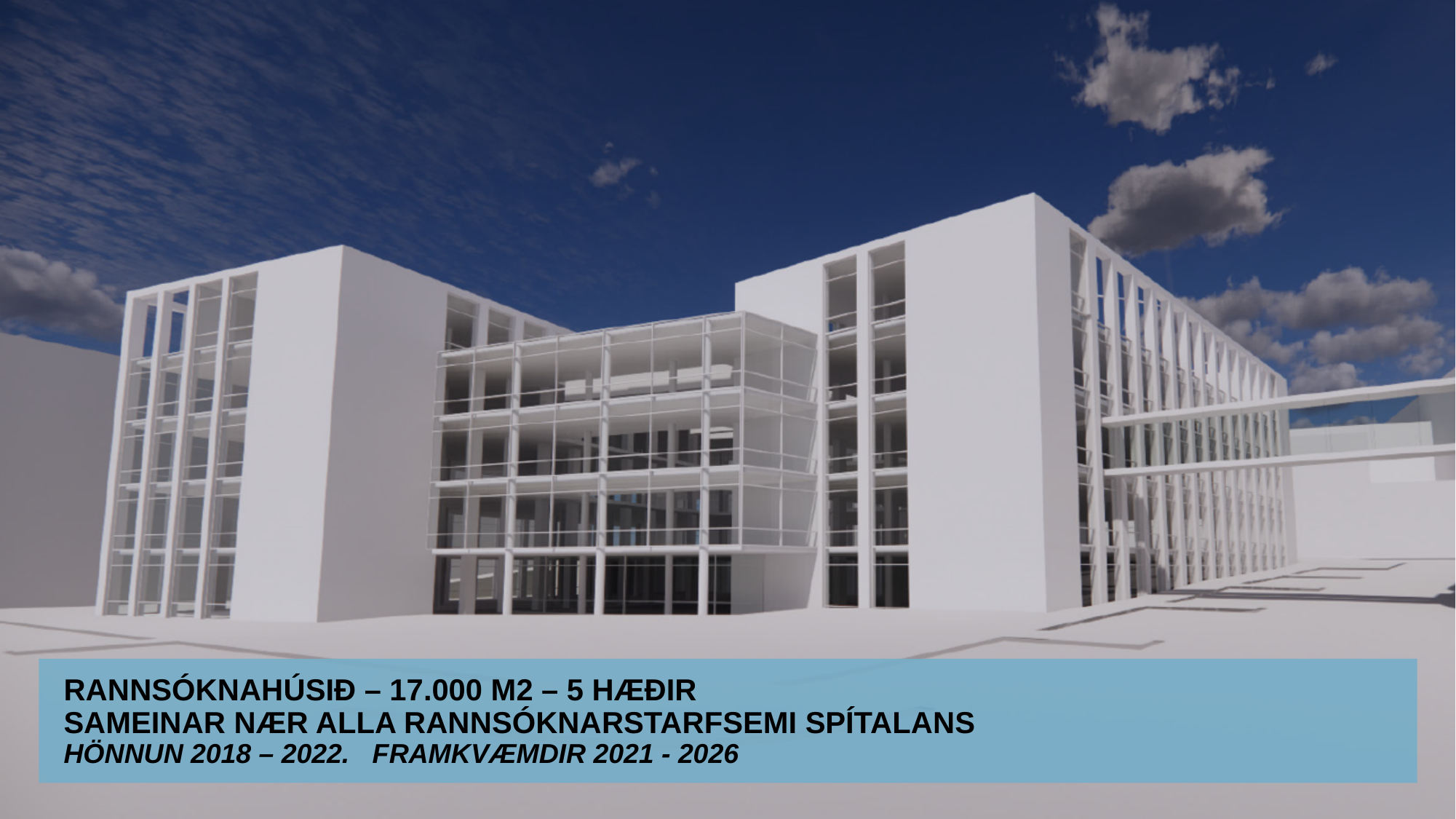

# Rannsóknahúsið – 17.000 m2 – 5 hæðir sameinar nær alla rannsóknarstarfsemi spítalans hönnun 2018 – 2022.   framkvæmdir 2021 - 2026